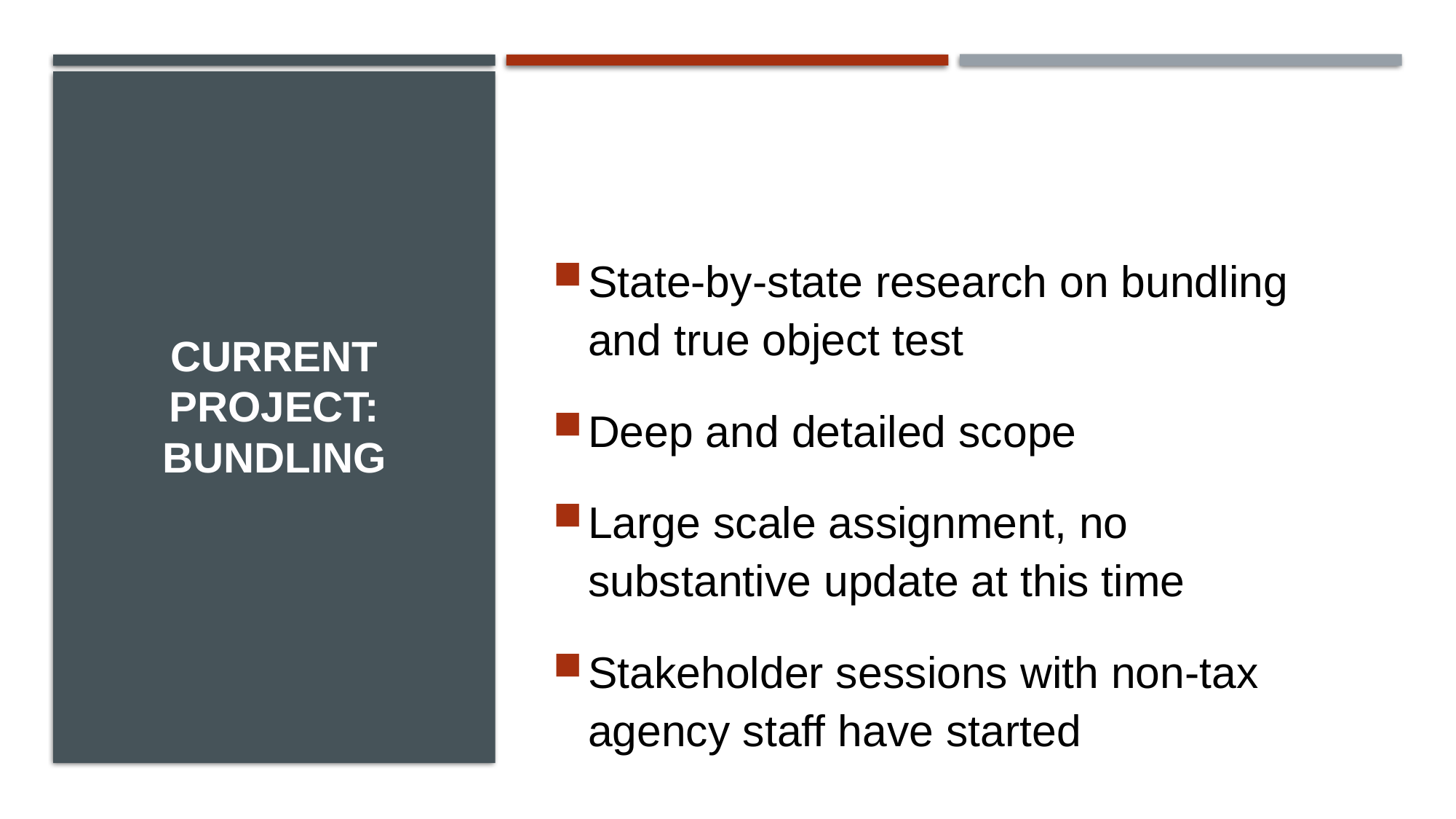

State-by-state research on bundling and true object test
Deep and detailed scope
Large scale assignment, no substantive update at this time
Stakeholder sessions with non-tax agency staff have started

# Current Project: Bundling